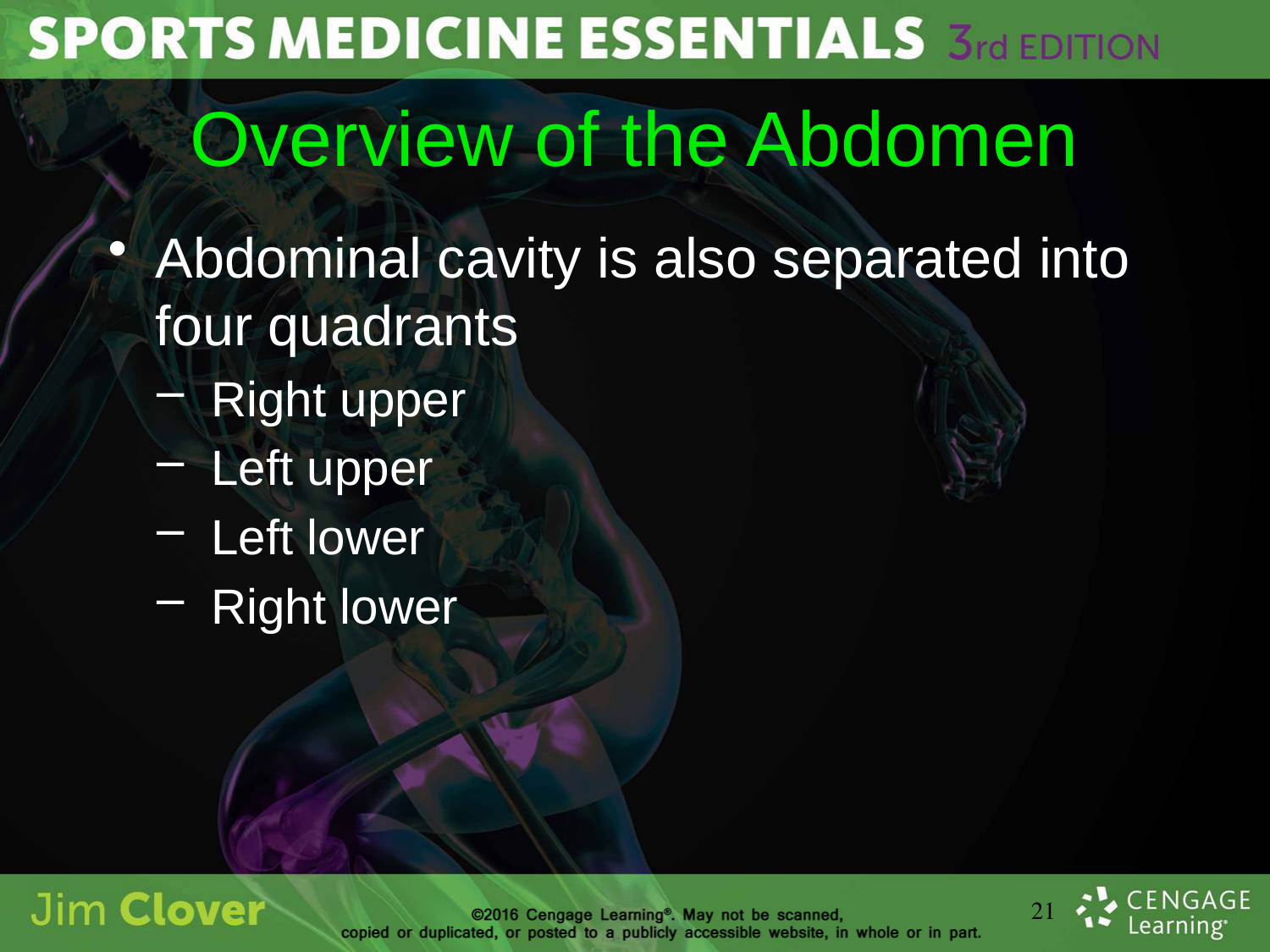

# Overview of the Abdomen
Abdominal cavity is also separated into four quadrants
Right upper
Left upper
Left lower
Right lower
21